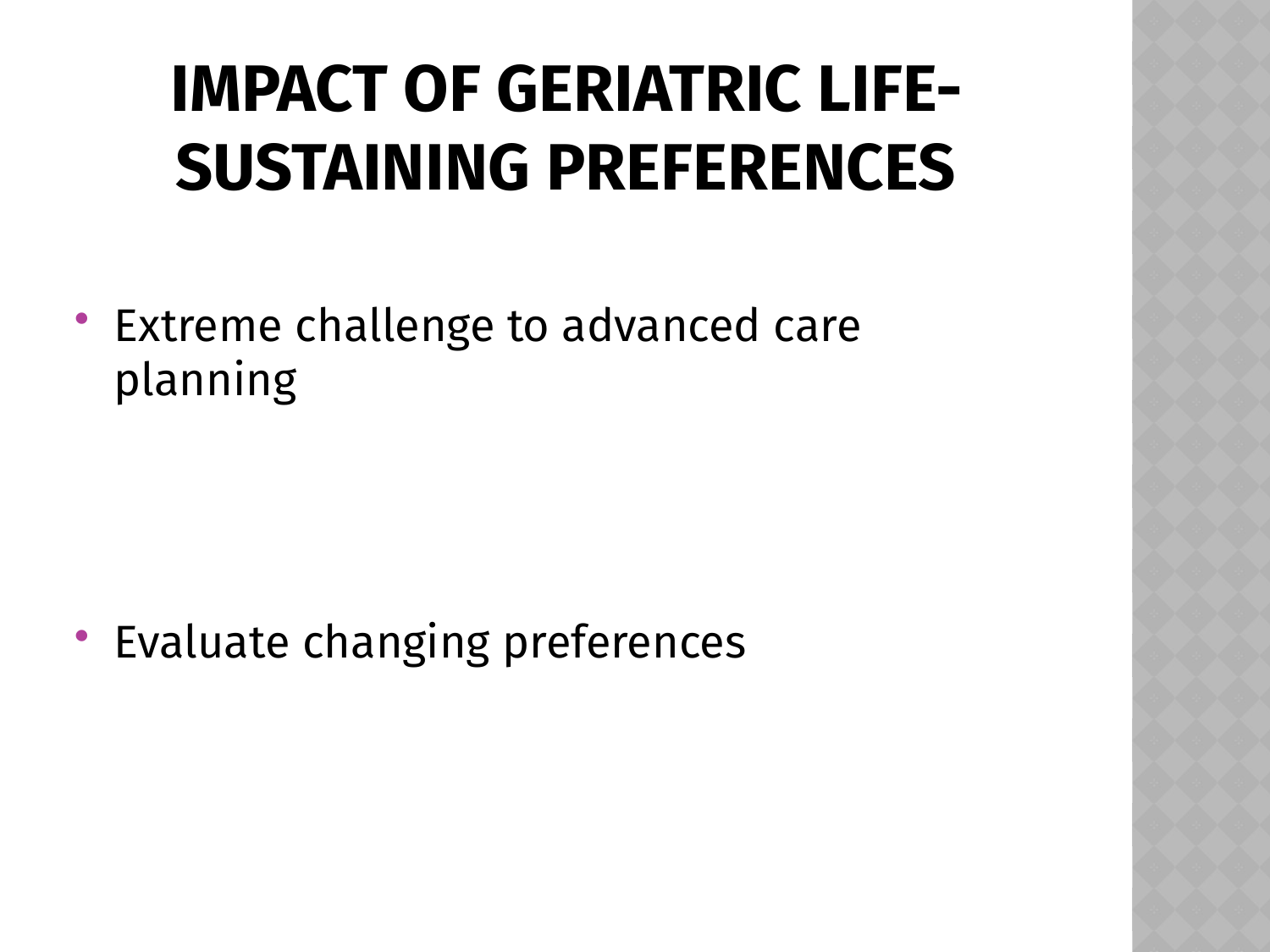

# Impact of Geriatric Life-Sustaining preferences

Extreme challenge to advanced care planning

Evaluate changing preferences